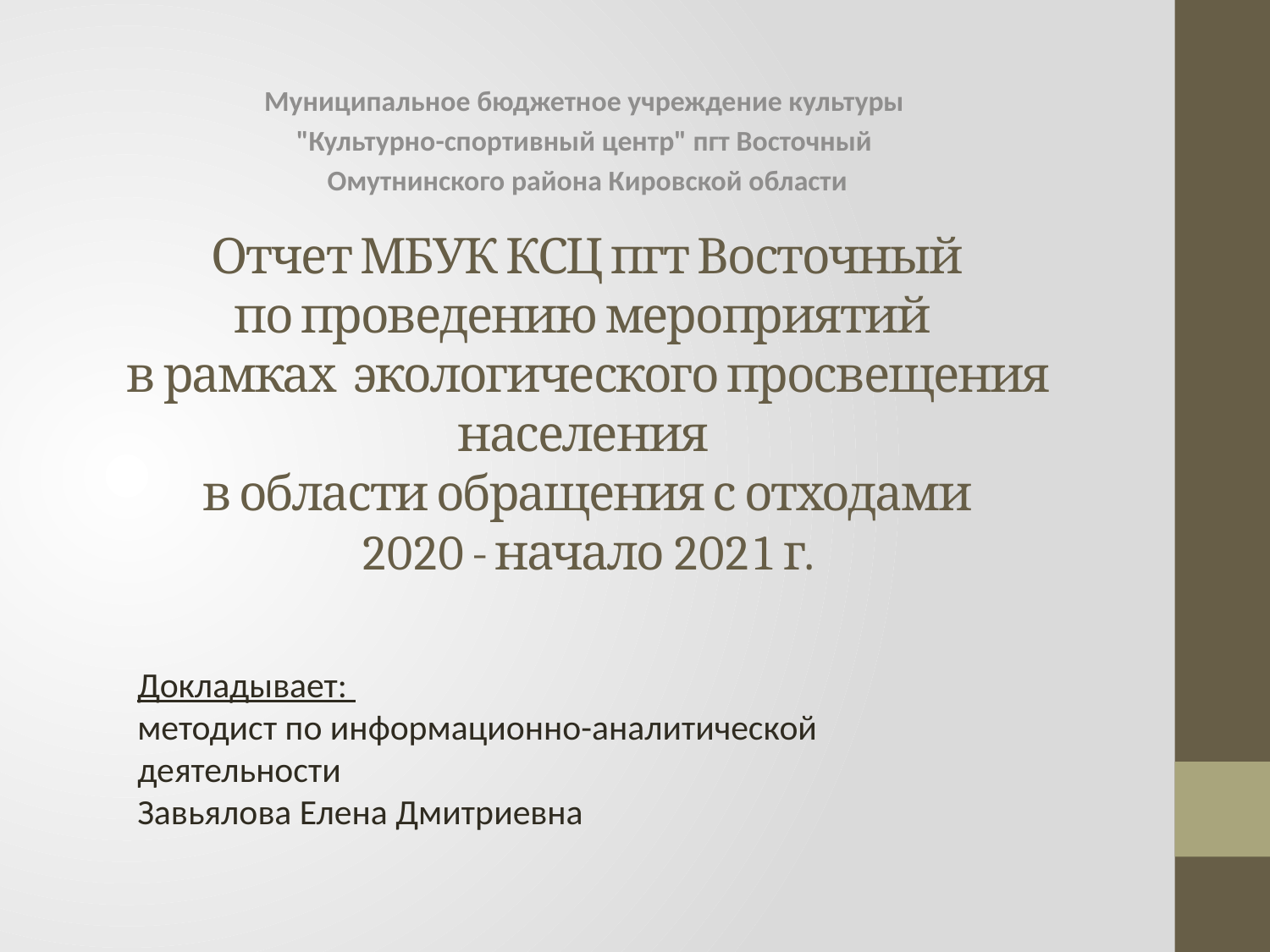

Муниципальное бюджетное учреждение культуры
"Культурно-спортивный центр" пгт Восточный
Омутнинского района Кировской области
# Отчет МБУК КСЦ пгт Восточный по проведению мероприятий в рамках  экологического просвещения населения в области обращения с отходами 2020 - начало 2021 г.
Докладывает:
методист по информационно-аналитической деятельности
Завьялова Елена Дмитриевна